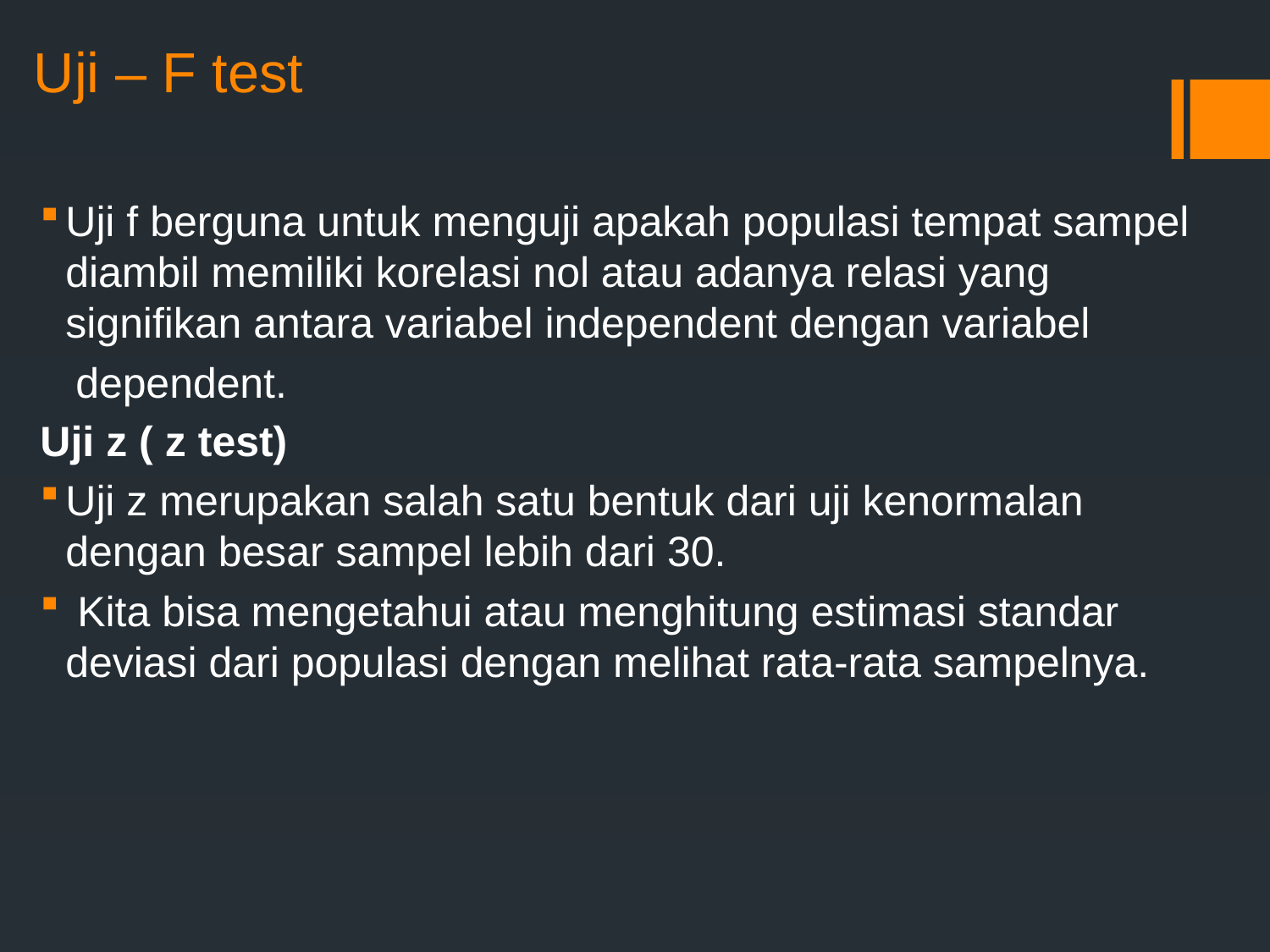

# Uji – F test

Uji f berguna untuk menguji apakah populasi tempat sampel diambil memiliki korelasi nol atau adanya relasi yang signifikan antara variabel independent dengan variabel
   dependent.
Uji z ( z test)
Uji z merupakan salah satu bentuk dari uji kenormalan dengan besar sampel lebih dari 30.
 Kita bisa mengetahui atau menghitung estimasi standar deviasi dari populasi dengan melihat rata-rata sampelnya.